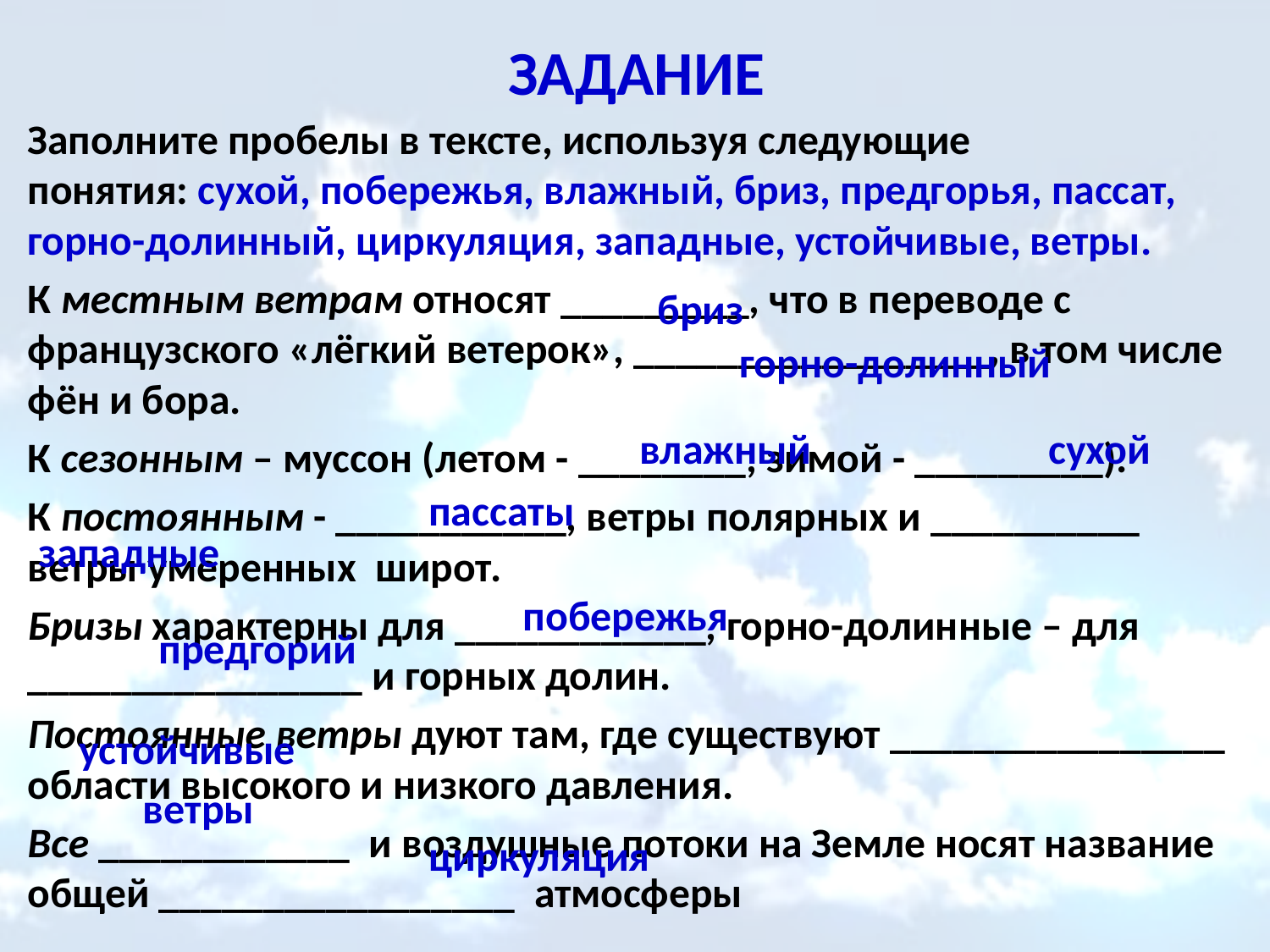

# ЗАДАНИЕ
Заполните пробелы в тексте, используя следующие понятия: сухой, побережья, влажный, бриз, предгорья, пассат, горно-долинный, циркуляция, западные, устойчивые, ветры.
К местным ветрам относят _________, что в переводе с французского «лёгкий ветерок», _________________, в том числе фён и бора.
К сезонным – муссон (летом - ________, зимой - _________).
К постоянным - ___________, ветры полярных и __________ ветры умеренных  широт.
Бризы характерны для ____________, горно-долинные – для ________________ и горных долин.
Постоянные ветры дуют там, где существуют ________________ области высокого и низкого давления.
Все ____________  и воздушные потоки на Земле носят название общей _________________  атмосферы

бриз
горно-долинный
влажный
сухой
пассаты
западные
побережья
предгорий
устойчивые
ветры
циркуляция